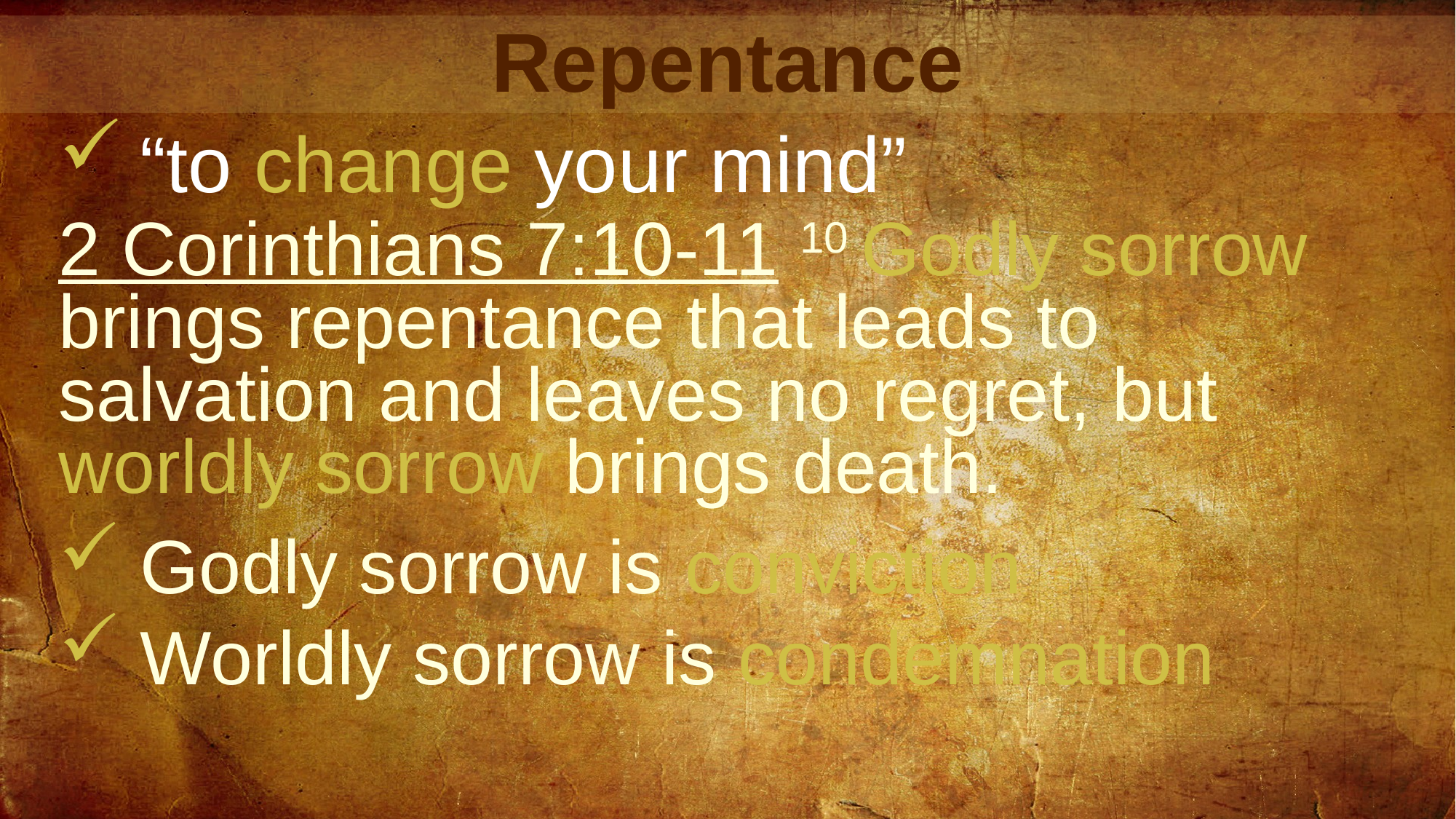

Repentance
“to change your mind”
2 Corinthians 7:10-11 10 Godly sorrow brings repentance that leads to salvation and leaves no regret, but worldly sorrow brings death.
Godly sorrow is conviction
Worldly sorrow is condemnation